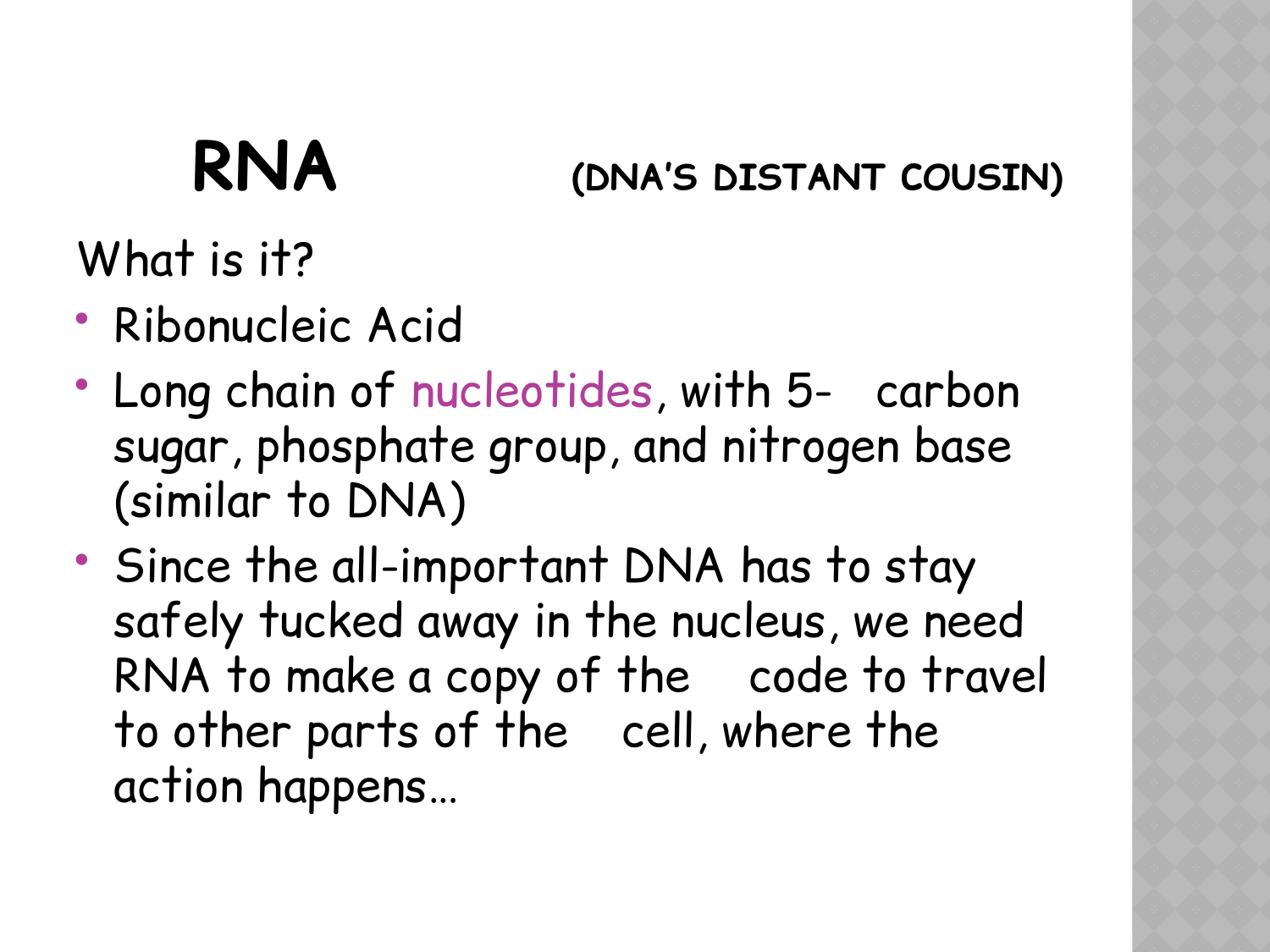

# RNA        (DNA’s distant cousin)
What is it?
Ribonucleic Acid
Long chain of nucleotides, with 5-	carbon sugar, phosphate group, and nitrogen base (similar to DNA)
Since the all-important DNA has to stay safely tucked away in the nucleus, we need RNA to make a copy of the 	code to travel to other parts of the 	cell, where the action happens…